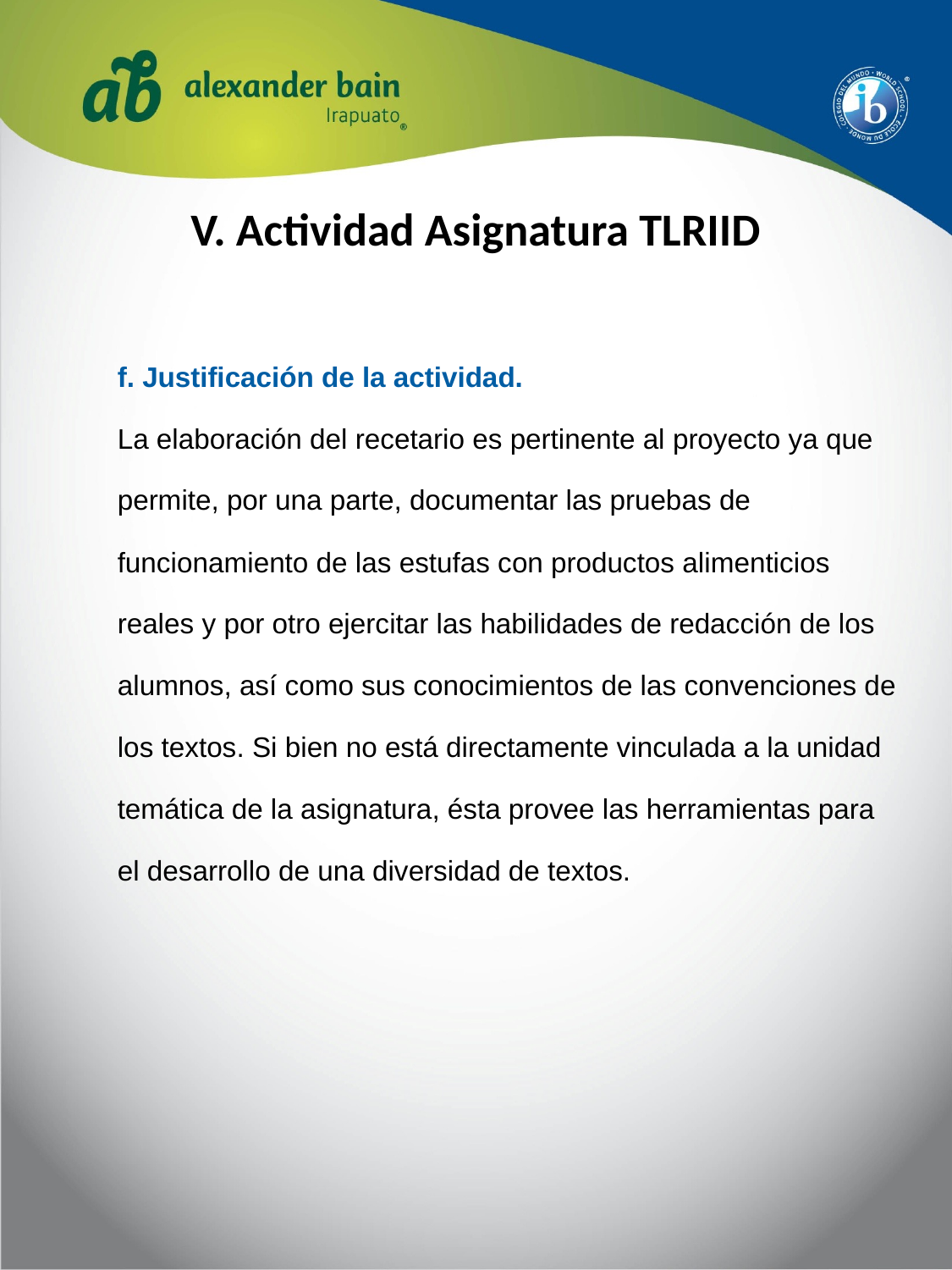

# V. Actividad Asignatura TLRIID
	f. Justificación de la actividad.
La elaboración del recetario es pertinente al proyecto ya que permite, por una parte, documentar las pruebas de funcionamiento de las estufas con productos alimenticios reales y por otro ejercitar las habilidades de redacción de los alumnos, así como sus conocimientos de las convenciones de los textos. Si bien no está directamente vinculada a la unidad temática de la asignatura, ésta provee las herramientas para el desarrollo de una diversidad de textos.